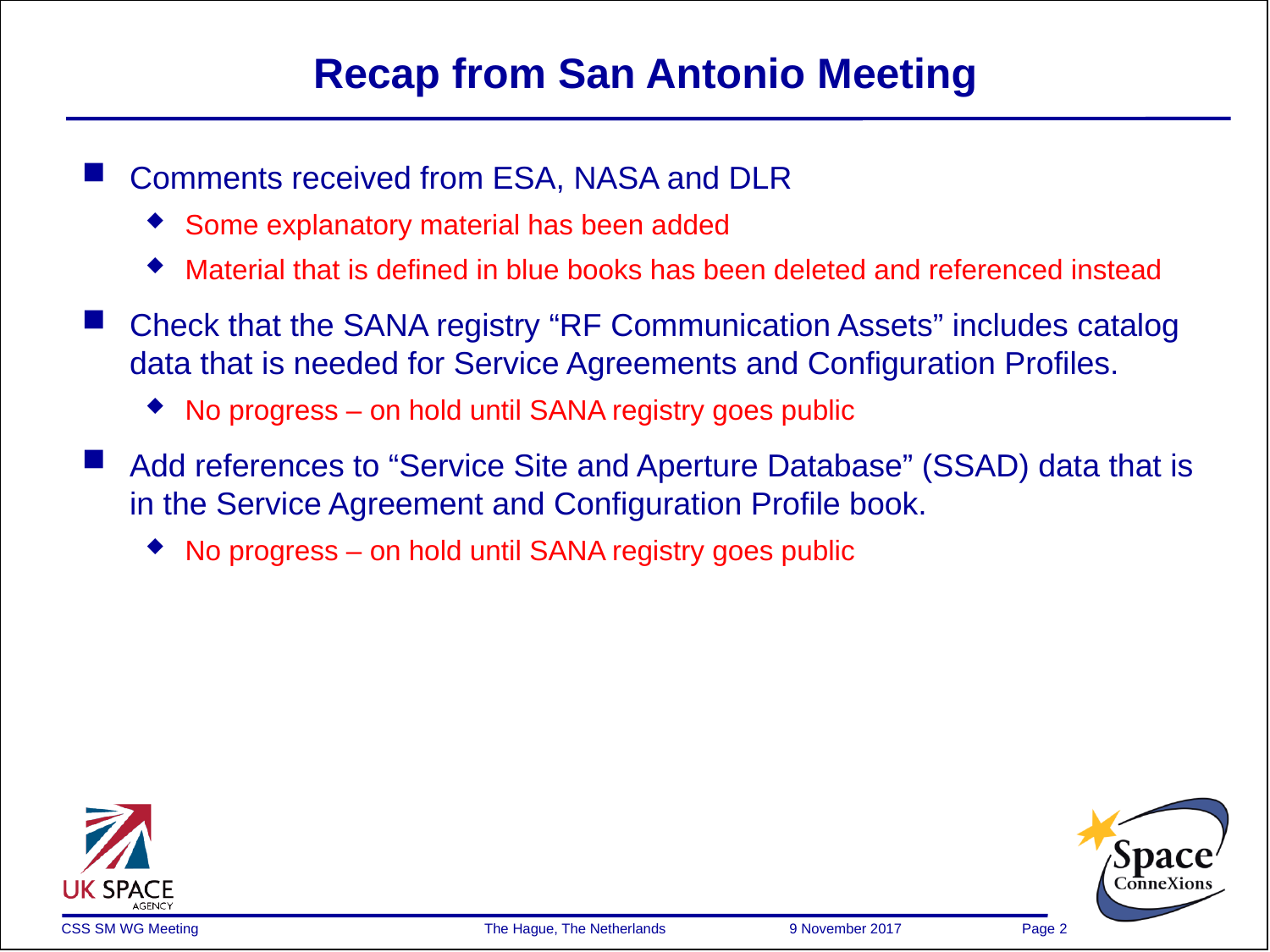

# Recap from San Antonio Meeting
Comments received from ESA, NASA and DLR
Some explanatory material has been added
Material that is defined in blue books has been deleted and referenced instead
Check that the SANA registry “RF Communication Assets” includes catalog data that is needed for Service Agreements and Configuration Profiles.
No progress – on hold until SANA registry goes public
Add references to “Service Site and Aperture Database” (SSAD) data that is in the Service Agreement and Configuration Profile book.
No progress – on hold until SANA registry goes public